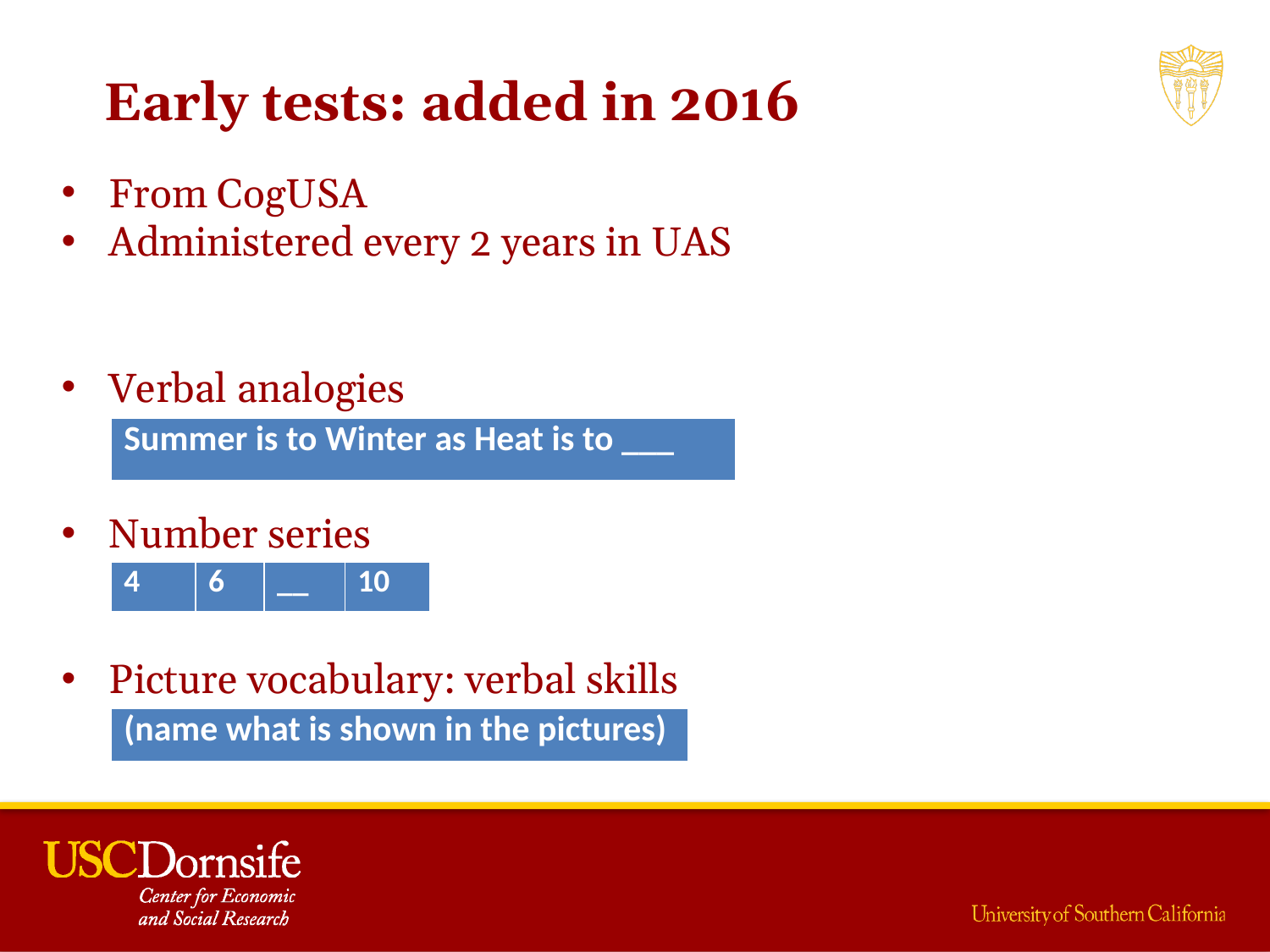

Early tests: added in 2016
From CogUSA
Administered every 2 years in UAS

Verbal analogies

Number series

Picture vocabulary: verbal skills

| Summer is to Winter as Heat is to \_\_\_ |
| --- |
| 4 | 6 | \_\_ | 10 |
| --- | --- | --- | --- |
| (name what is shown in the pictures) |
| --- |